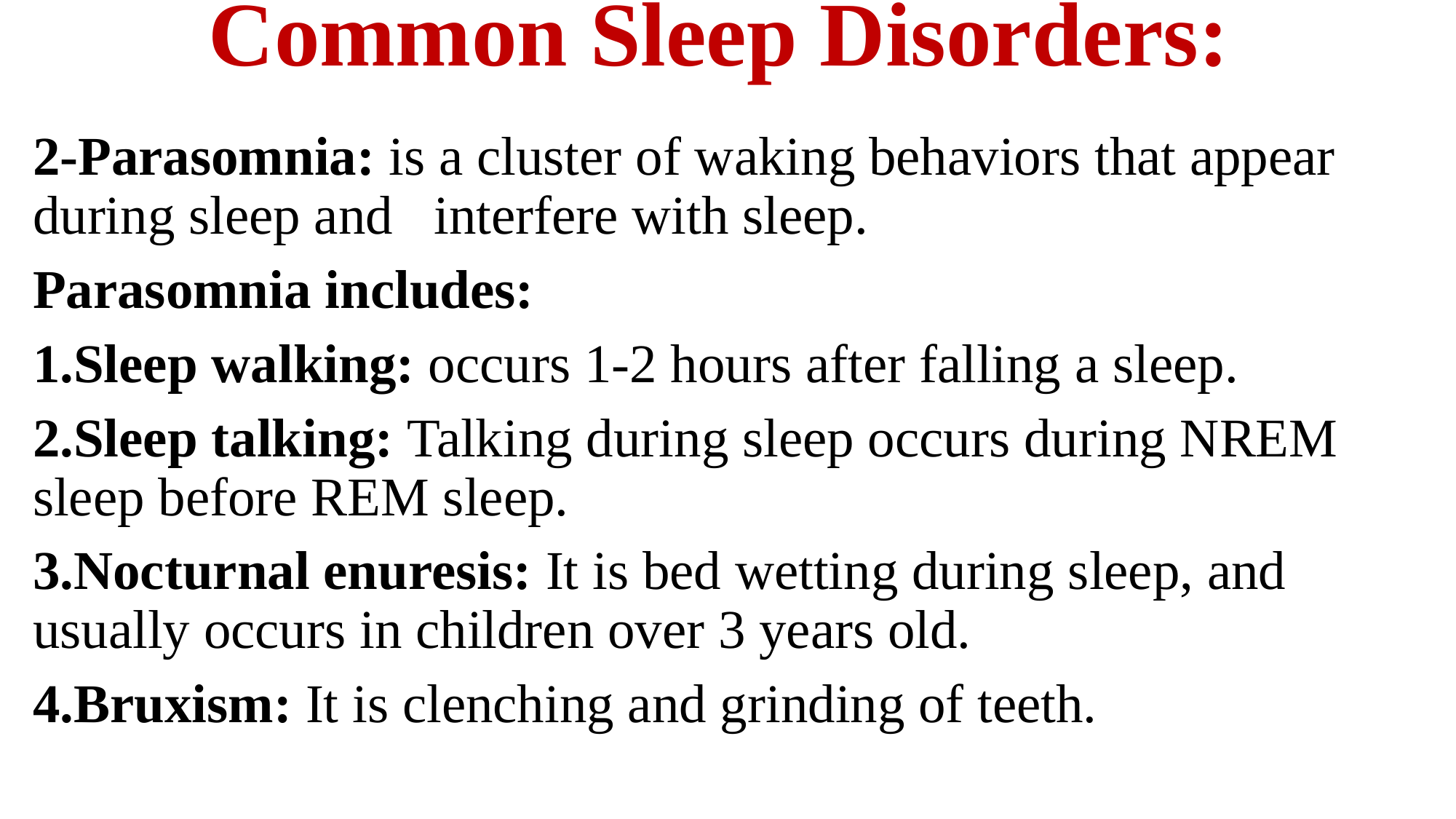

# Common Sleep Disorders:
2-Parasomnia: is a cluster of waking behaviors that appear during sleep and   interfere with sleep.
Parasomnia includes:
Sleep walking: occurs 1-2 hours after falling a sleep.
Sleep talking: Talking during sleep occurs during NREM sleep before REM sleep.
Nocturnal enuresis: It is bed wetting during sleep, and usually occurs in children over 3 years old.
Bruxism: It is clenching and grinding of teeth.